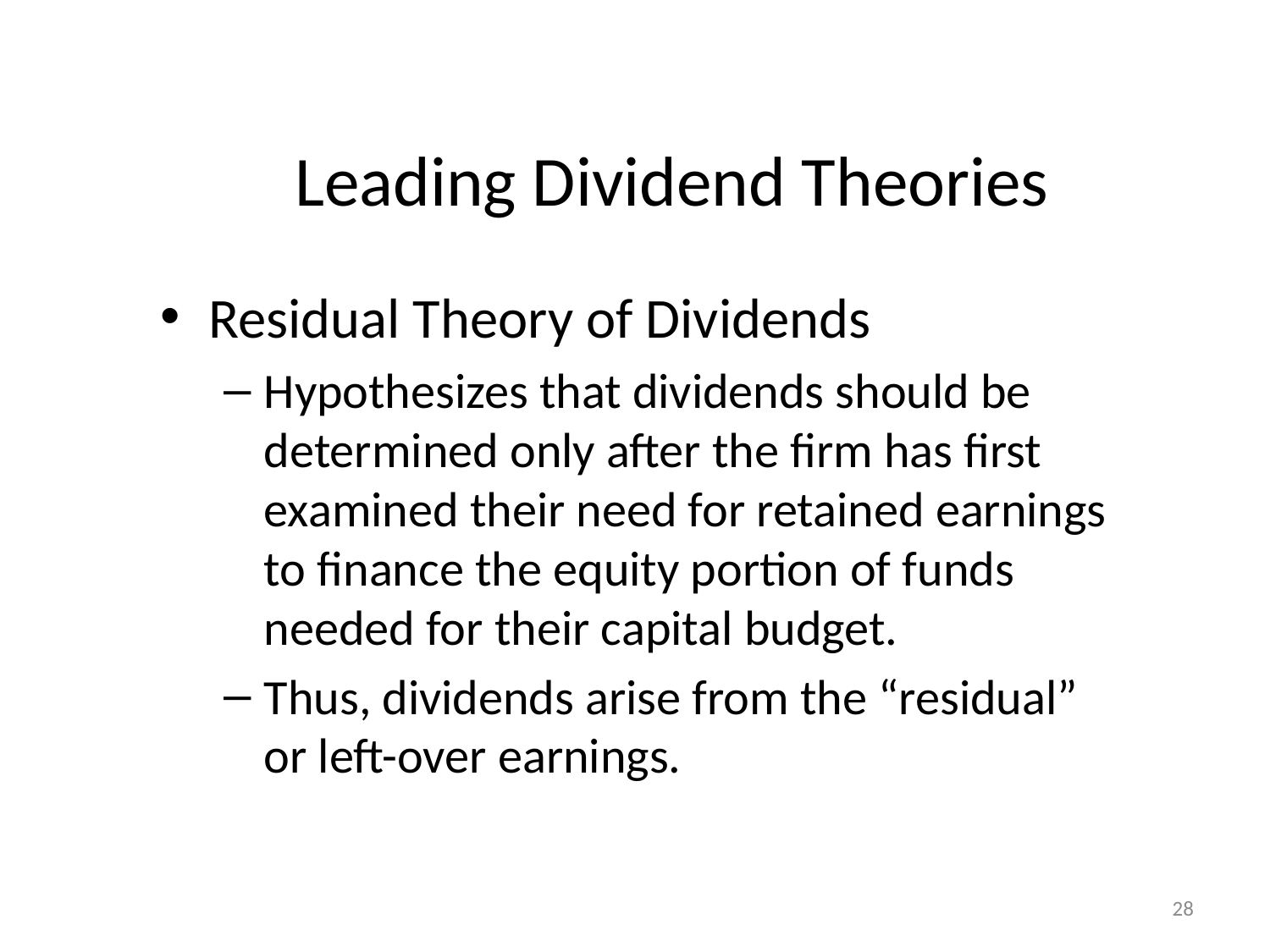

# Leading Dividend Theories
Residual Theory of Dividends
Hypothesizes that dividends should be determined only after the firm has first examined their need for retained earnings to finance the equity portion of funds needed for their capital budget.
Thus, dividends arise from the “residual” or left-over earnings.
28